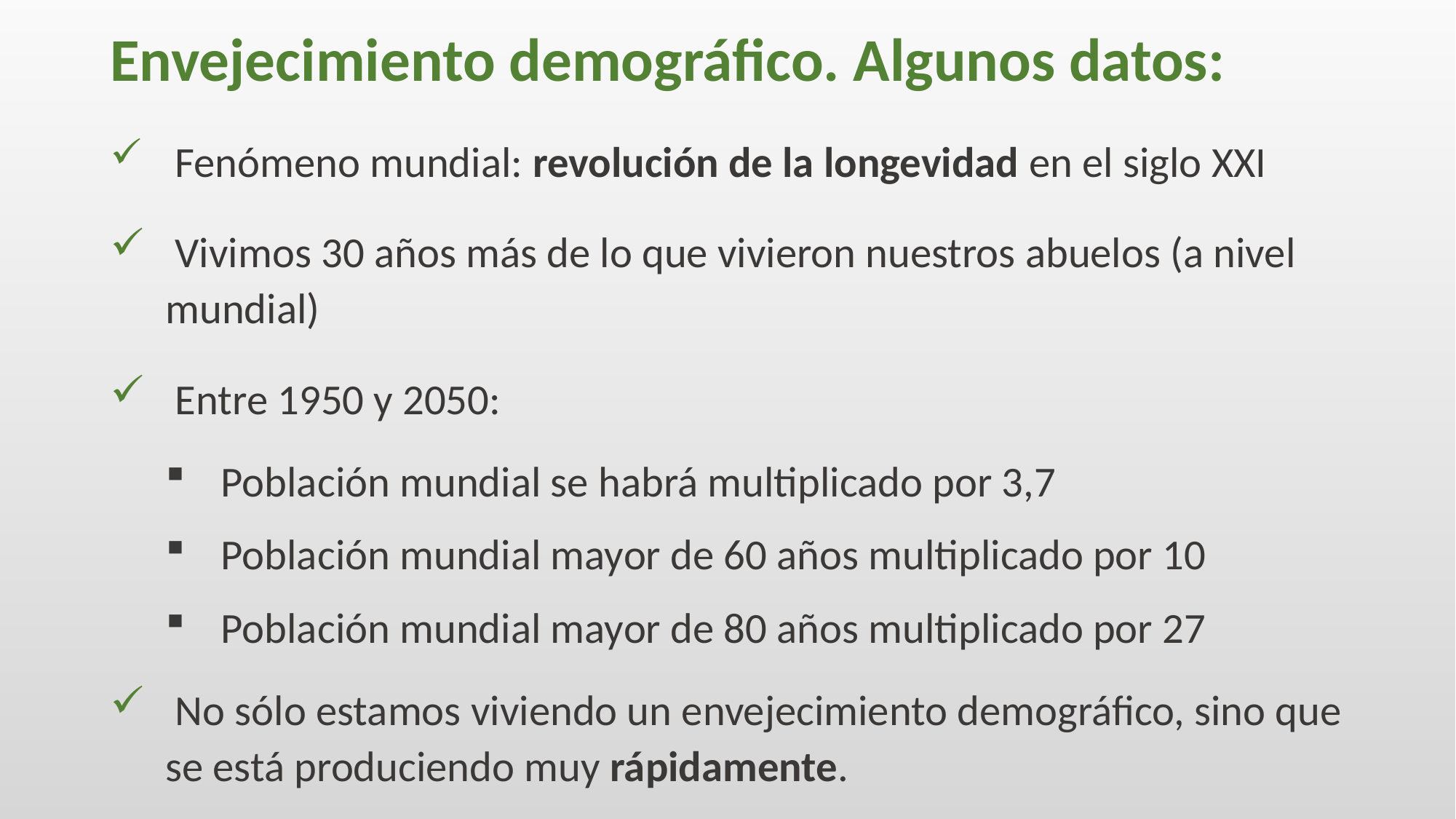

# Envejecimiento demográfico. Algunos datos:

 Fenómeno mundial: revolución de la longevidad en el siglo XXI
 Vivimos 30 años más de lo que vivieron nuestros abuelos (a nivel mundial)
 Entre 1950 y 2050:
Población mundial se habrá multiplicado por 3,7
Población mundial mayor de 60 años multiplicado por 10
Población mundial mayor de 80 años multiplicado por 27
 No sólo estamos viviendo un envejecimiento demográfico, sino que se está produciendo muy rápidamente.